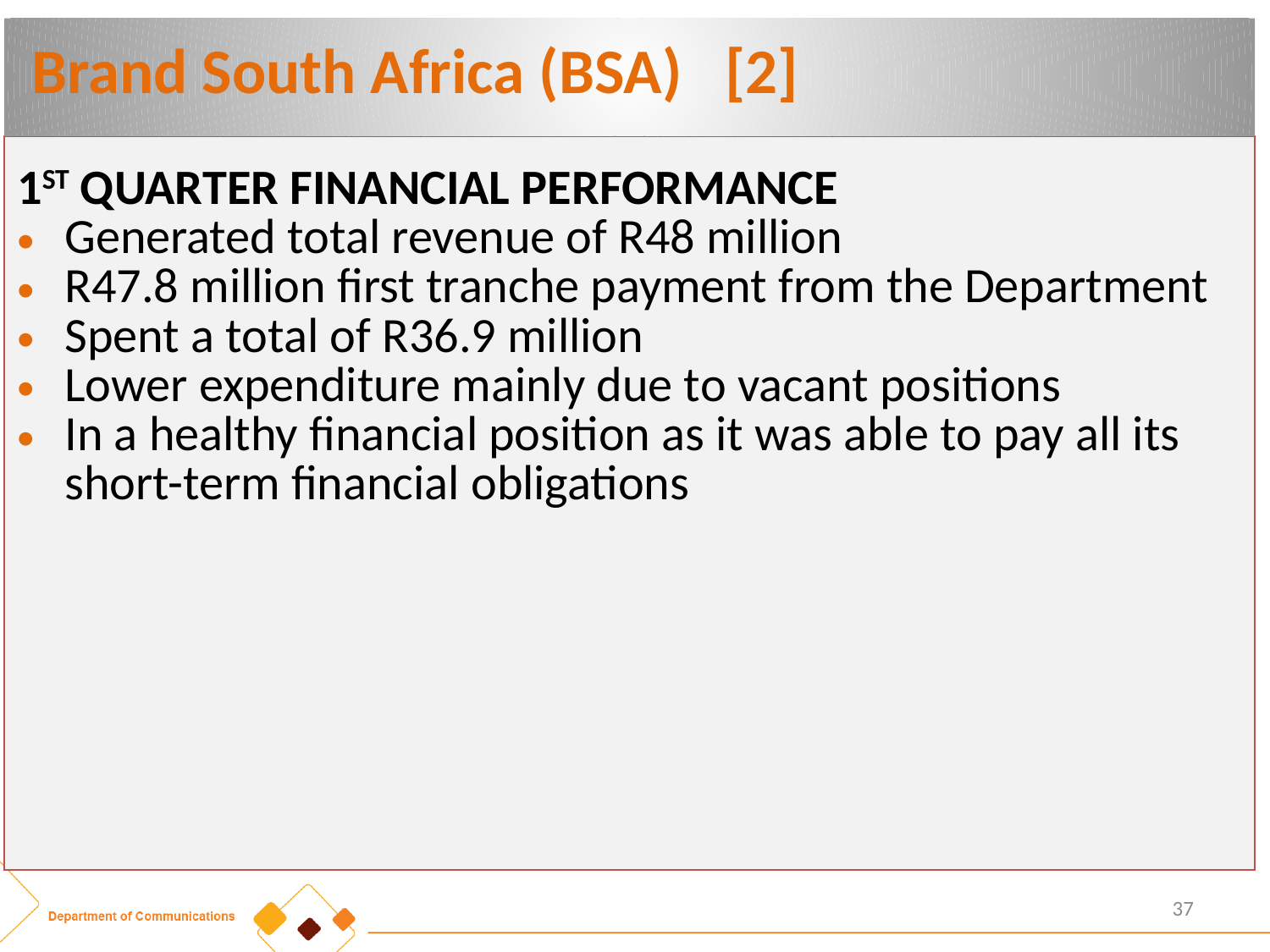

# Brand South Africa (BSA)   [2]
| 1ST QUARTER FINANCIAL PERFORMANCE Generated total revenue of R48 million R47.8 million first tranche payment from the Department Spent a total of R36.9 million Lower expenditure mainly due to vacant positions In a healthy financial position as it was able to pay all its short-term financial obligations |
| --- |

37